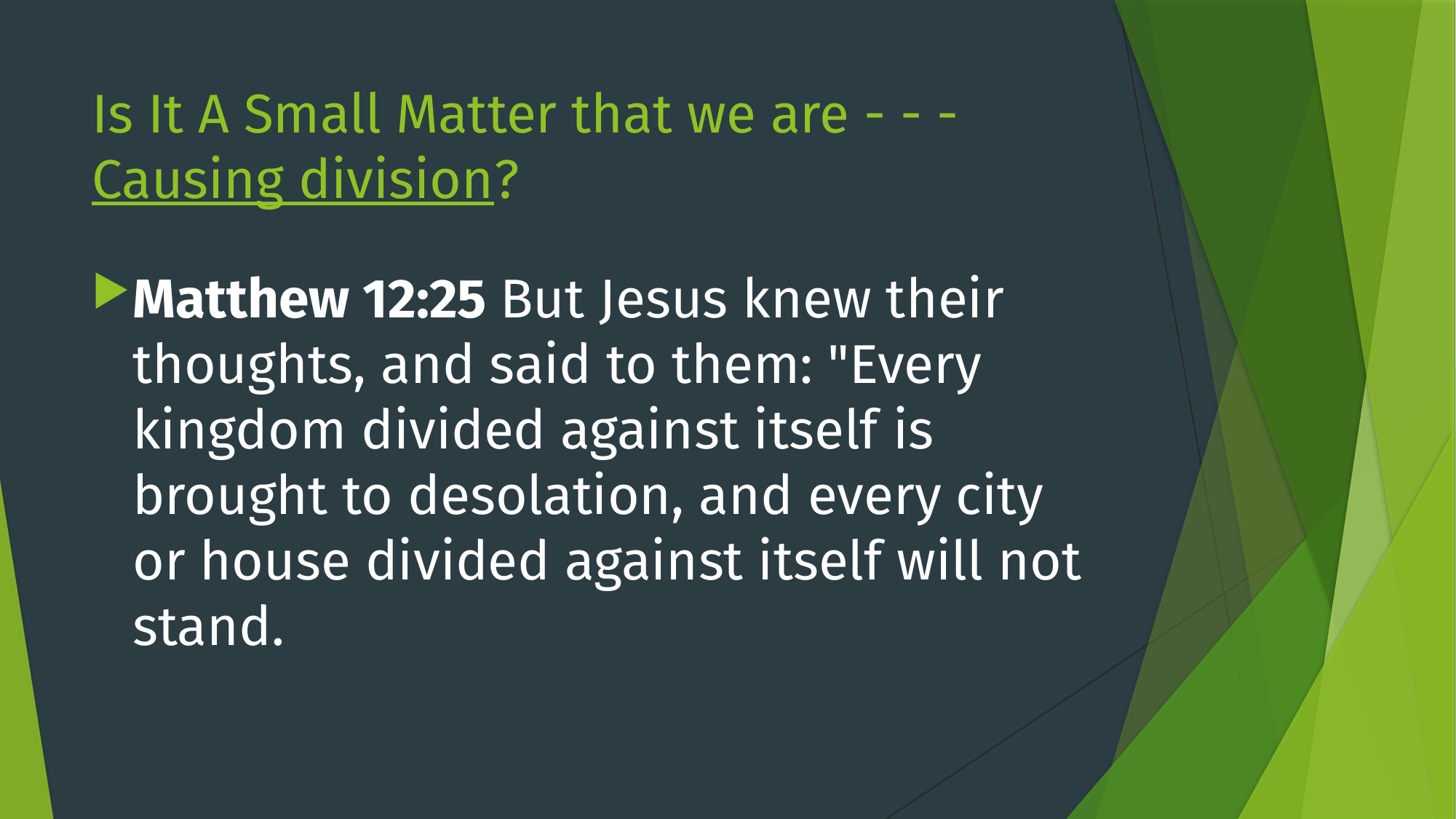

# Is It A Small Matter that we are - - - Causing division?
Matthew 12:25 But Jesus knew their thoughts, and said to them: "Every kingdom divided against itself is brought to desolation, and every city or house divided against itself will not stand.